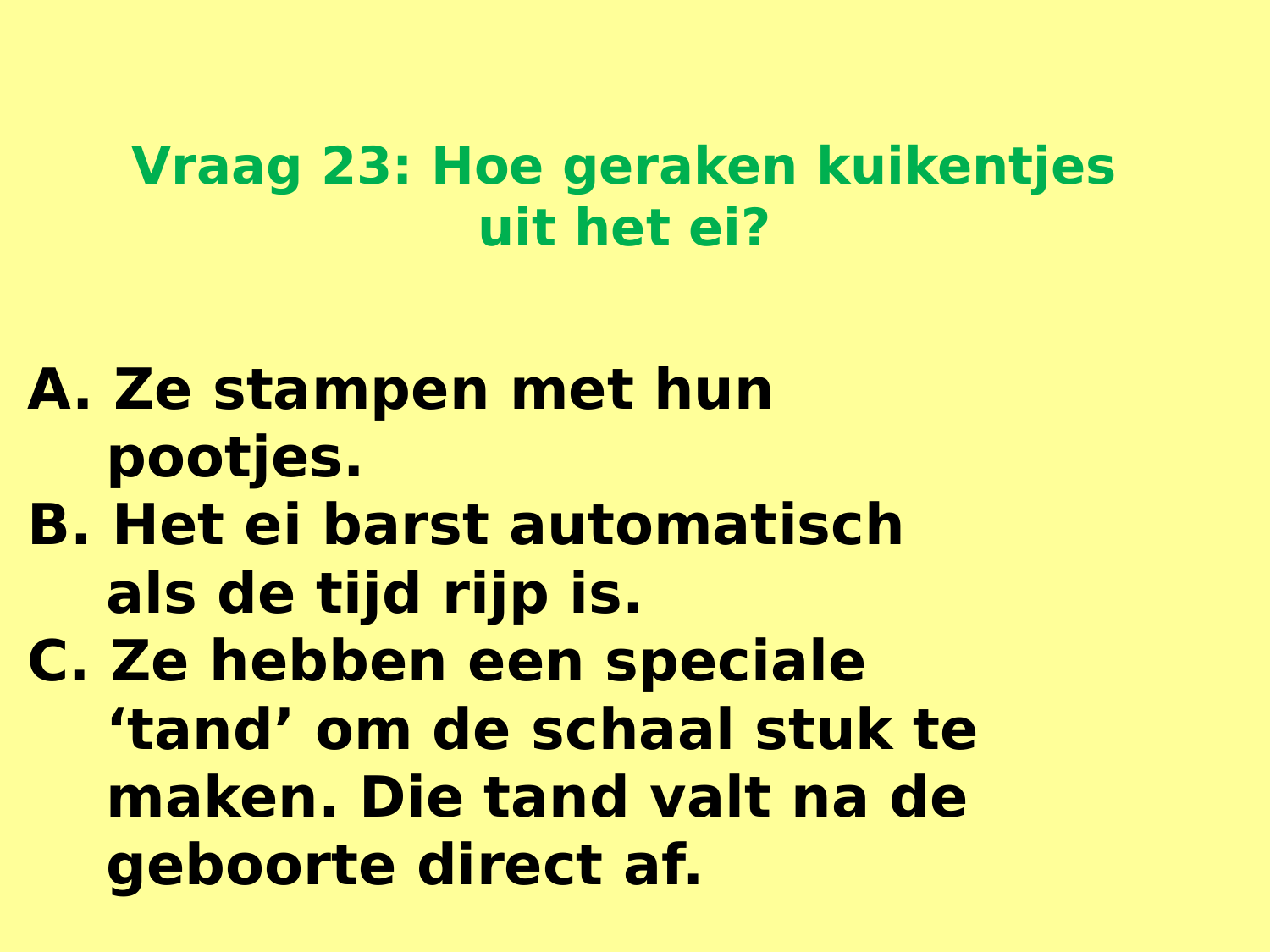

# Vraag 23: Hoe geraken kuikentjes uit het ei?
A. Ze stampen met hun
    pootjes.
B. Het ei barst automatisch
    als de tijd rijp is.
C. Ze hebben een speciale
    ‘tand’ om de schaal stuk te
    maken. Die tand valt na de
    geboorte direct af.